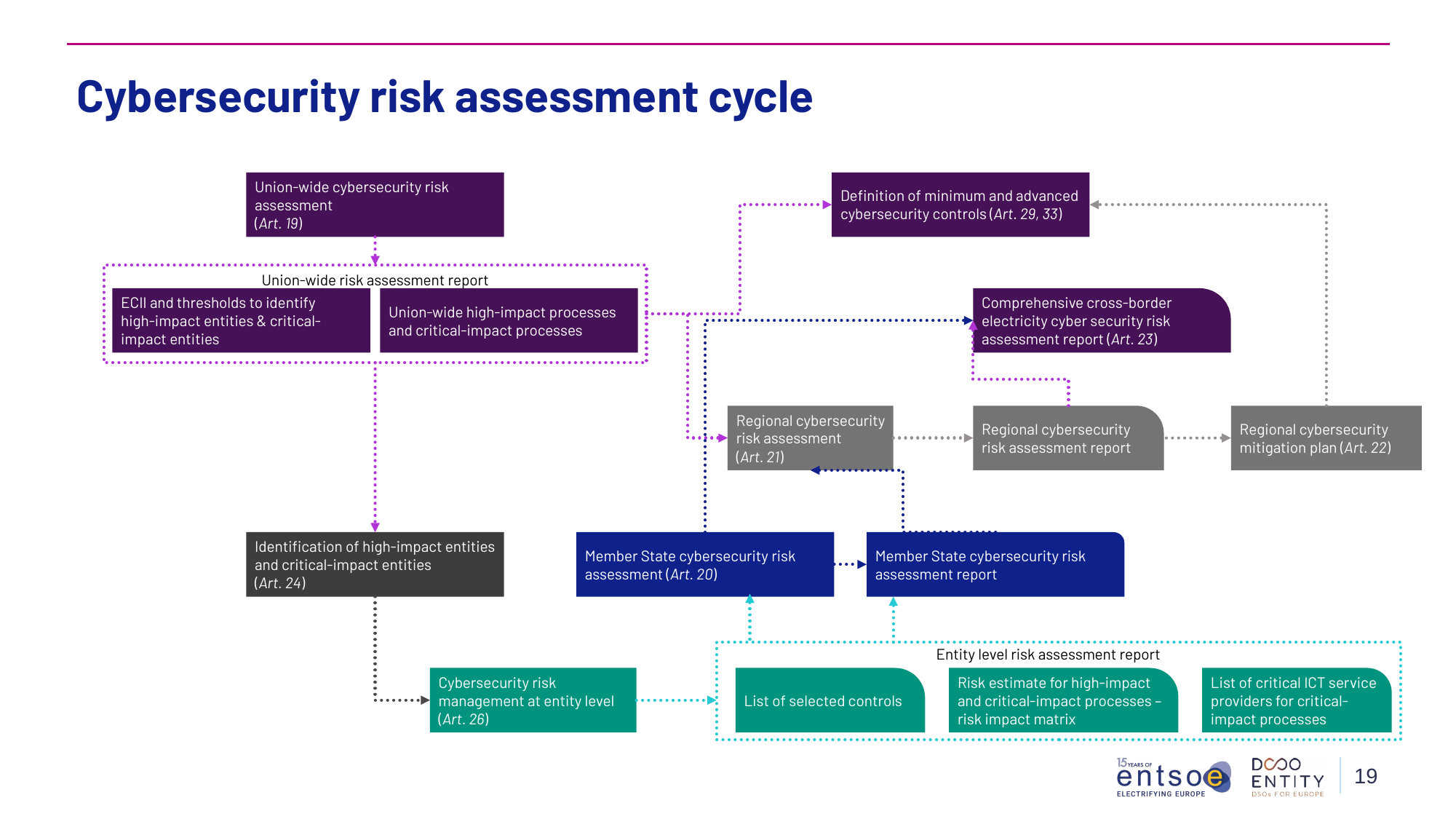

# Cybersecurity risk assessment cycle
Union-wide cybersecurity risk assessment
(Art. 19)
Definition of minimum and advanced cybersecurity controls (Art. 29, 33)

Union-wide risk assessment report
ECII and thresholds to identify
high-impact entities & critical-impact entities
Union-wide high-impact processes and critical-impact processes
Comprehensive cross-border electricity cyber security risk assessment report (Art. 23)
Regional cybersecurity risk assessment
(Art. 21)
Regional cybersecurity risk assessment report
Regional cybersecurity mitigation plan (Art. 22)
Identification of high-impact entities and critical-impact entities
(Art. 24)
Member State cybersecurity risk assessment (Art. 20)
Member State cybersecurity risk assessment report
Entity level risk assessment report

Cybersecurity risk management at entity level
(Art. 26)
List of selected controls
Risk estimate for high-impact and critical-impact processes – risk impact matrix
List of critical ICT service providers for critical-impact processes
19